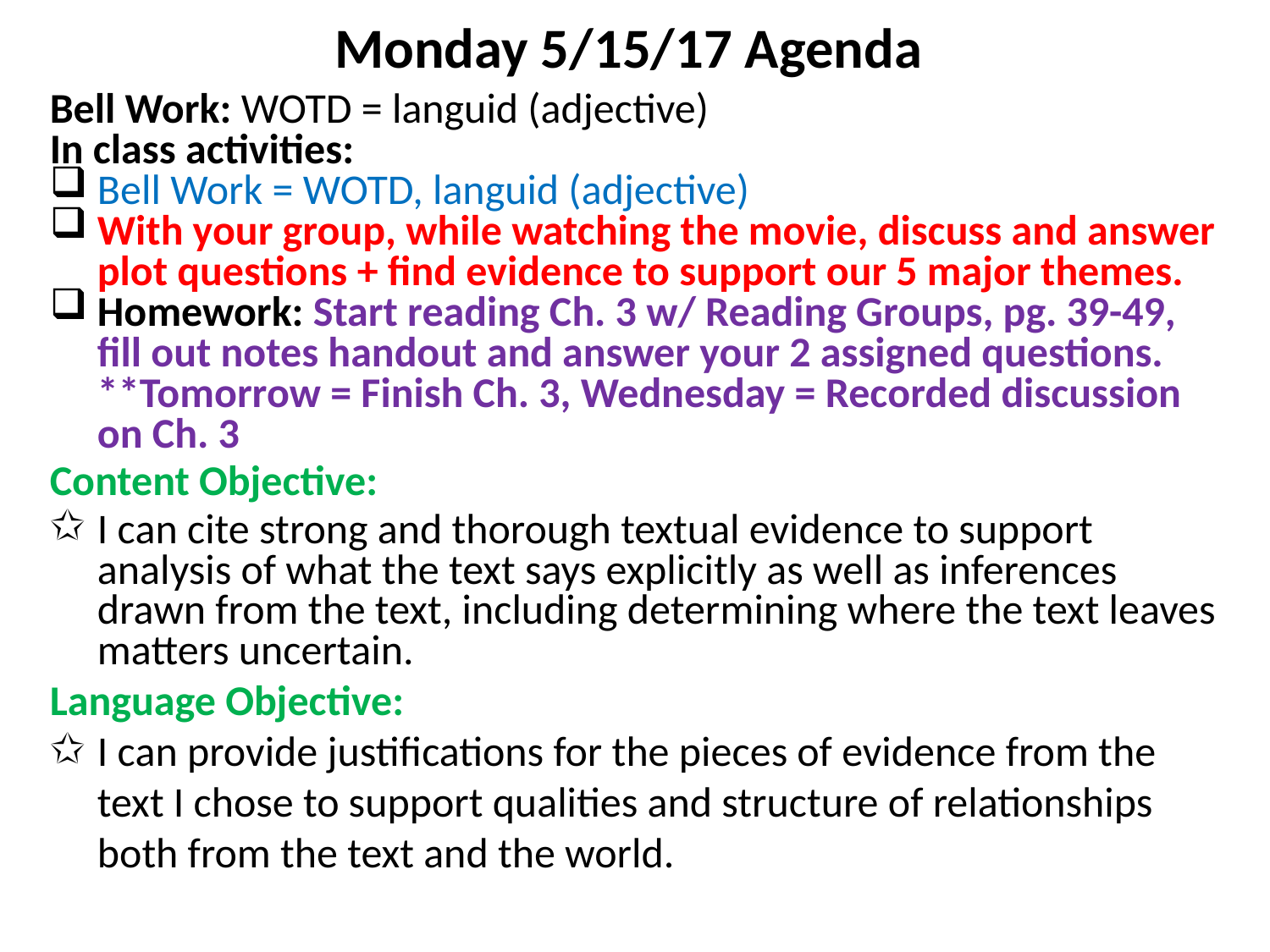

Monday 5/15/17 Agenda
Bell Work: WOTD = languid (adjective)
In class activities:
Bell Work = WOTD, languid (adjective)
With your group, while watching the movie, discuss and answer plot questions + find evidence to support our 5 major themes.
Homework: Start reading Ch. 3 w/ Reading Groups, pg. 39-49, fill out notes handout and answer your 2 assigned questions. **Tomorrow = Finish Ch. 3, Wednesday = Recorded discussion on Ch. 3
Content Objective:
I can cite strong and thorough textual evidence to support analysis of what the text says explicitly as well as inferences drawn from the text, including determining where the text leaves matters uncertain.
Language Objective:
I can provide justifications for the pieces of evidence from the text I chose to support qualities and structure of relationships both from the text and the world.